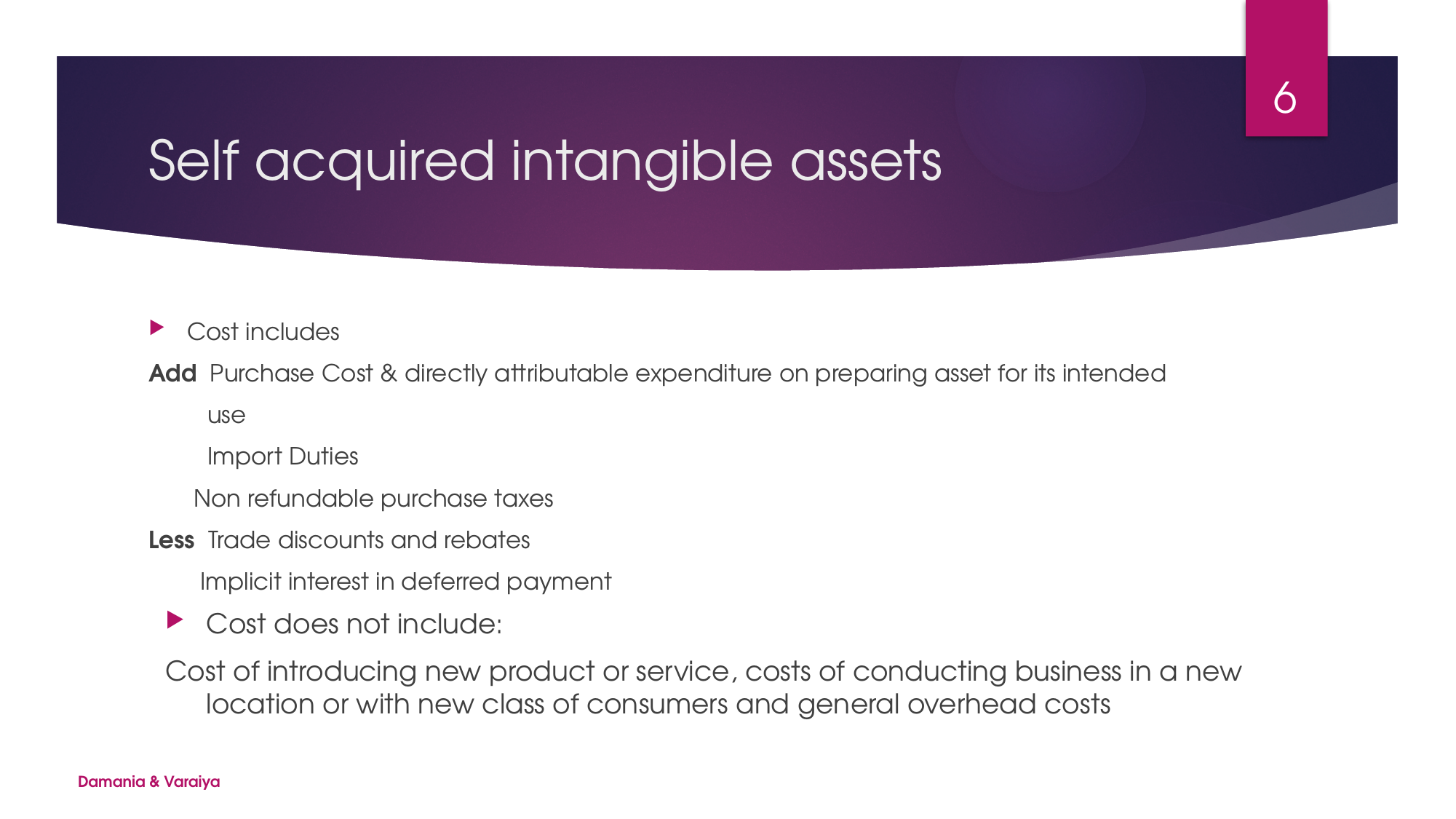

6
# Self acquired intangible assets
Cost includes
Add  Purchase Cost & directly attributable expenditure on preparing asset for its intended
         use
         Import Duties
		 Non refundable purchase taxes
Less  Trade discounts and rebates
		  Implicit interest in deferred payment

Cost does not include:
Cost of introducing new product or service, costs of conducting business in a new location or with new class of consumers and general overhead costs
Damania & Varaiya